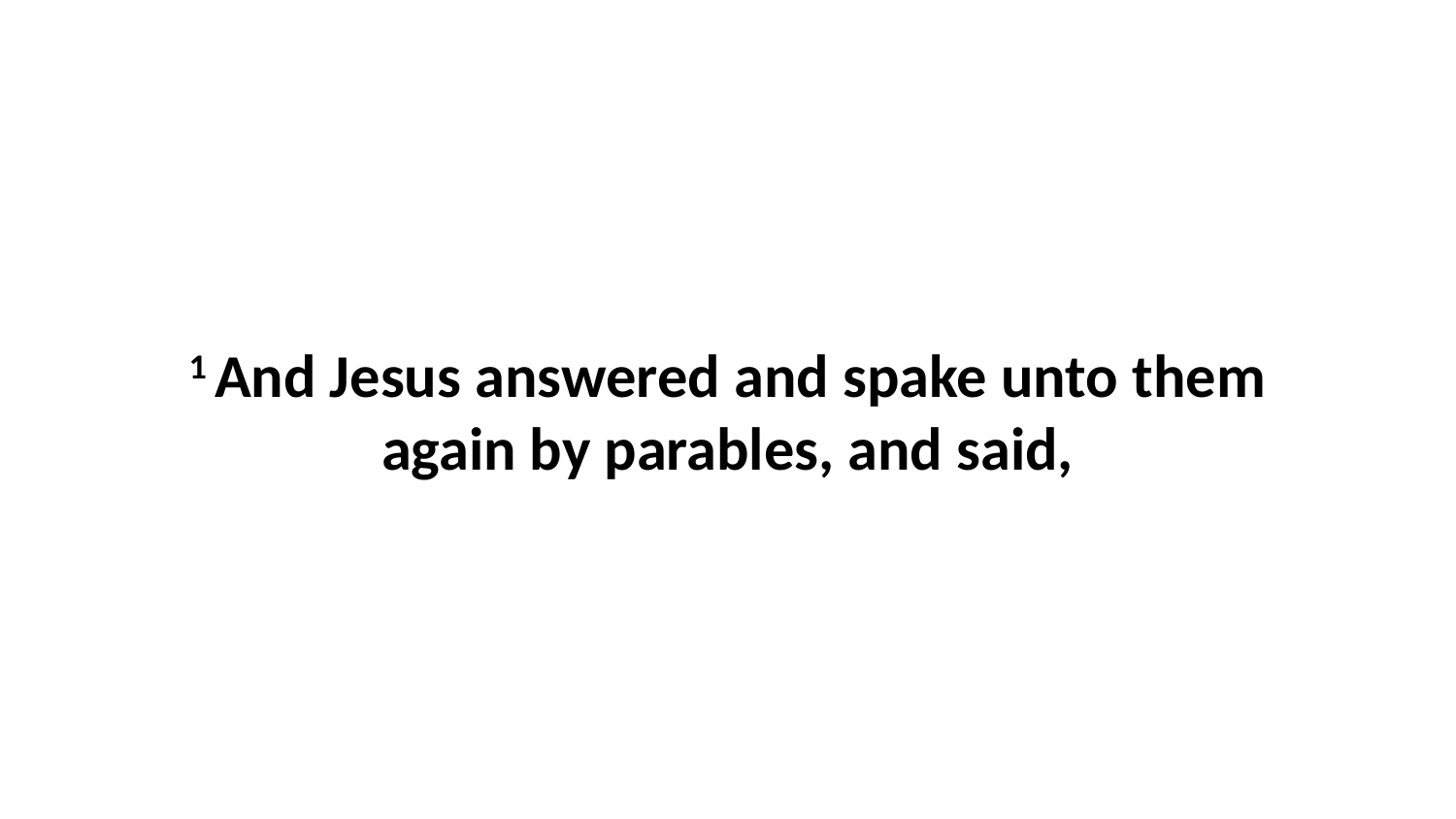

1 And Jesus answered and spake unto them again by parables, and said,